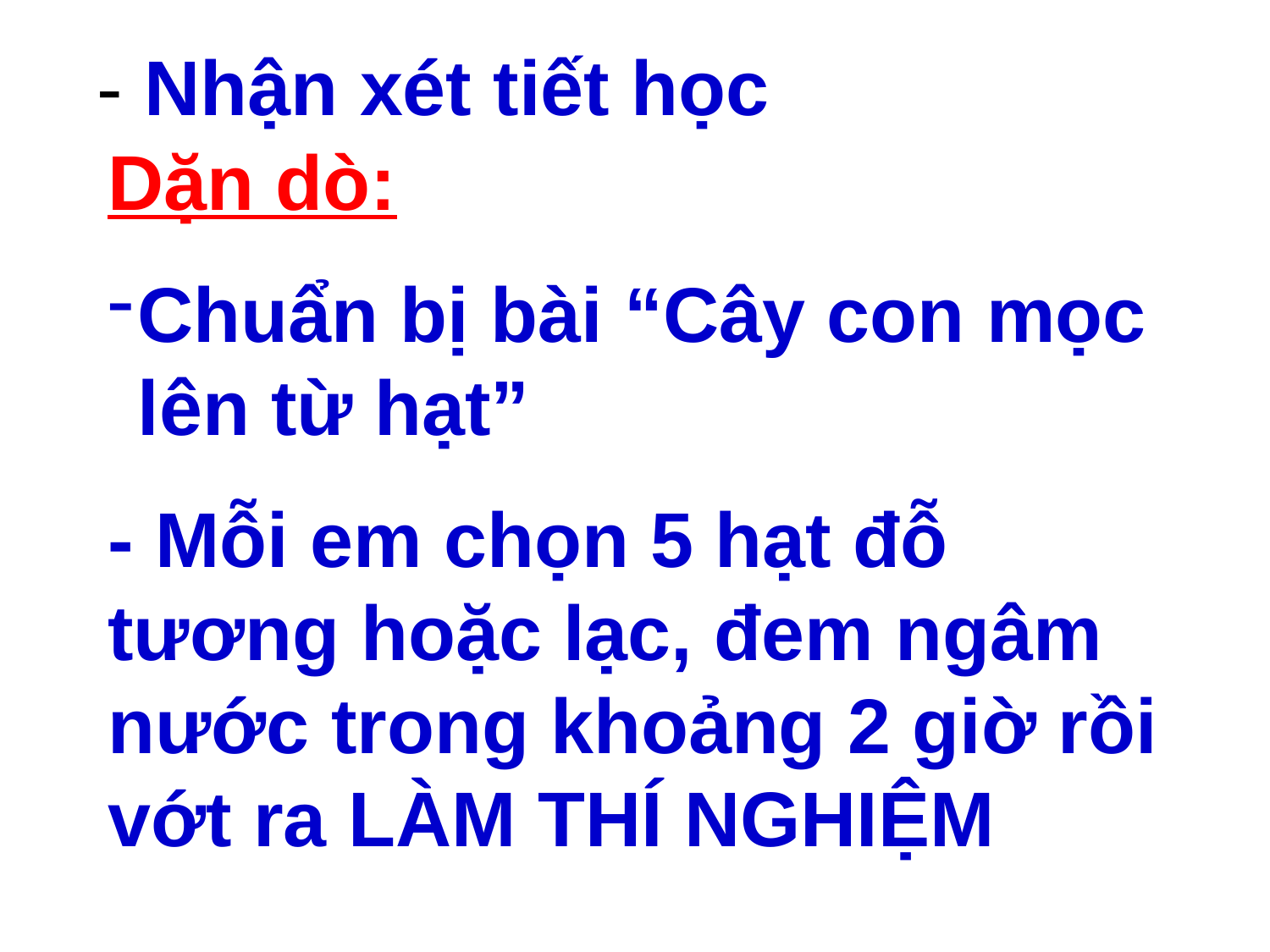

- Nhận xét tiết học
Dặn dò:
Chuẩn bị bài “Cây con mọc lên từ hạt”
- Mỗi em chọn 5 hạt đỗ tương hoặc lạc, đem ngâm nước trong khoảng 2 giờ rồi vớt ra LÀM THÍ NGHIỆM